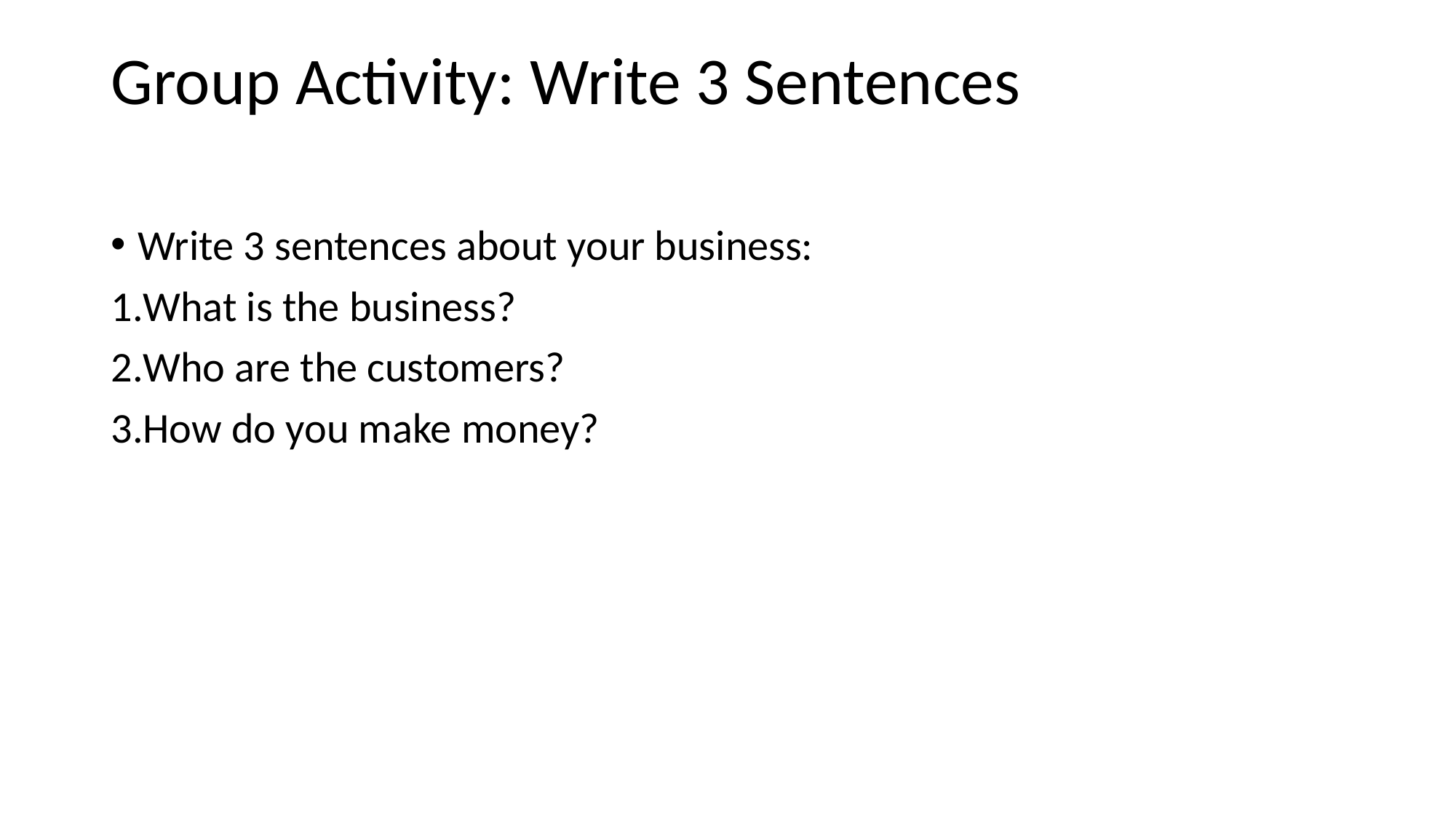

# Group Activity: Write 3 Sentences
Write 3 sentences about your business:
What is the business?
Who are the customers?
How do you make money?